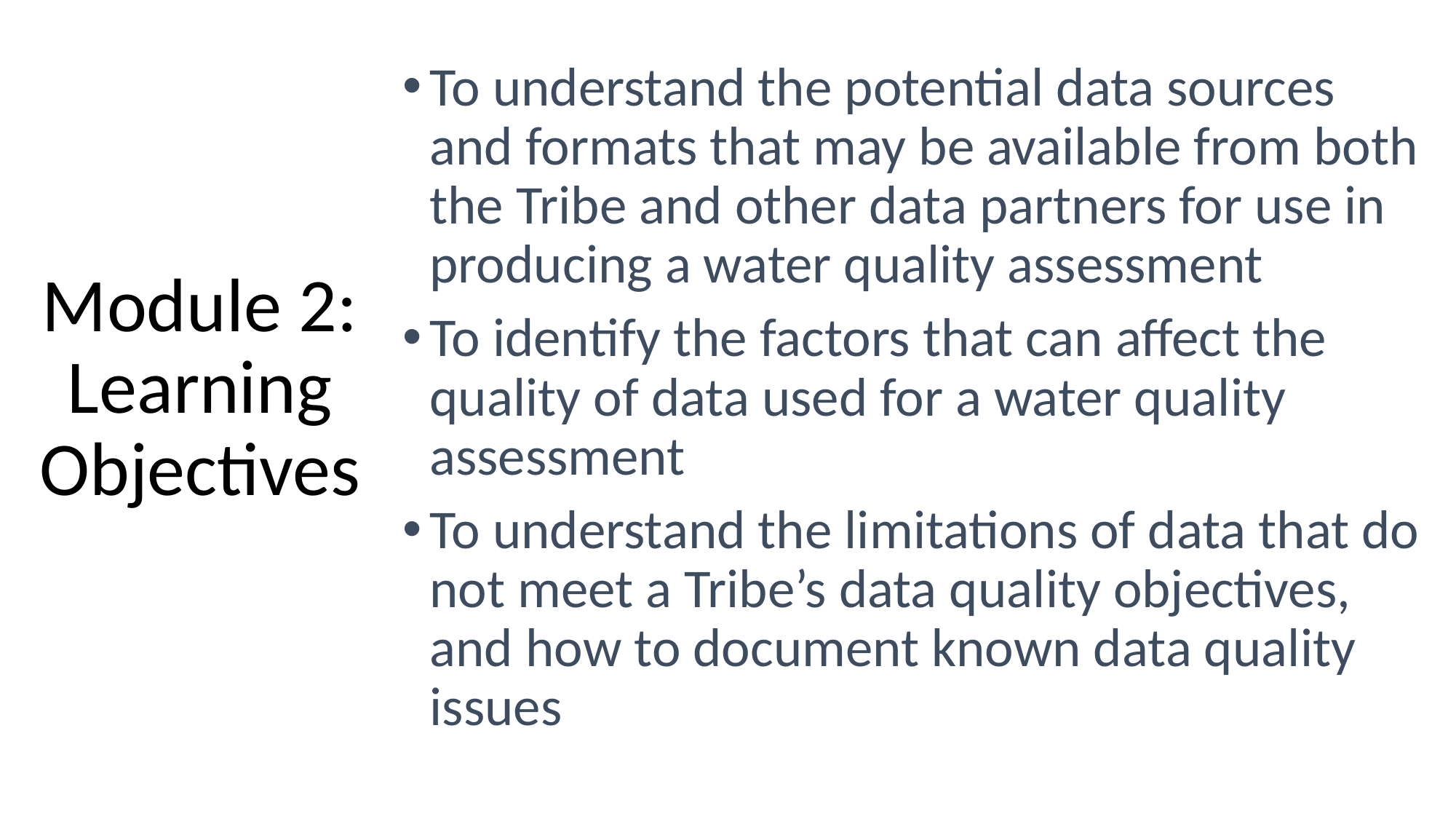

To understand the potential data sources and formats that may be available from both the Tribe and other data partners for use in producing a water quality assessment
To identify the factors that can affect the quality of data used for a water quality assessment
To understand the limitations of data that do not meet a Tribe’s data quality objectives, and how to document known data quality issues

# Module 2: Learning Objectives